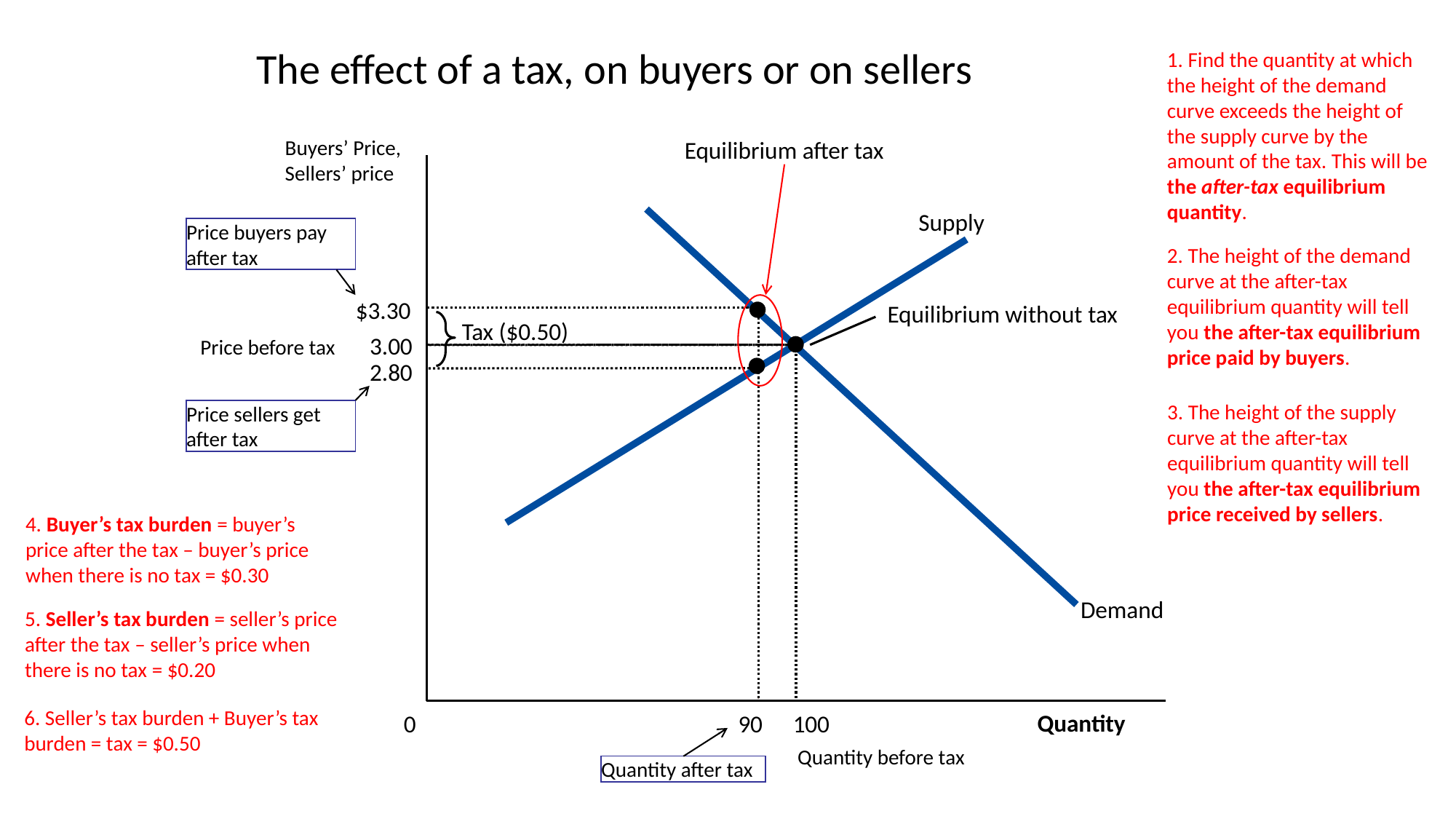

# The effect of a tax, on buyers or on sellers
1. Find the quantity at which the height of the demand curve exceeds the height of the supply curve by the amount of the tax. This will be the after-tax equilibrium quantity.
Buyers’ Price,
Sellers’ price
Equilibrium after tax

Supply

Demand
Price buyers pay after tax
2. The height of the demand curve at the after-tax equilibrium quantity will tell you the after-tax equilibrium price paid by buyers.
$3.30

90

Equilibrium without tax

Tax ($0.50)
3.00

100
Price before tax
2.80

3. The height of the supply curve at the after-tax equilibrium quantity will tell you the after-tax equilibrium price received by sellers.
Price sellers get after tax
4. Buyer’s tax burden = buyer’s price after the tax – buyer’s price when there is no tax = $0.30
5. Seller’s tax burden = seller’s price after the tax – seller’s price when there is no tax = $0.20

6. Seller’s tax burden + Buyer’s tax burden = tax = $0.50
Quantity
0
Quantity before tax
Quantity after tax